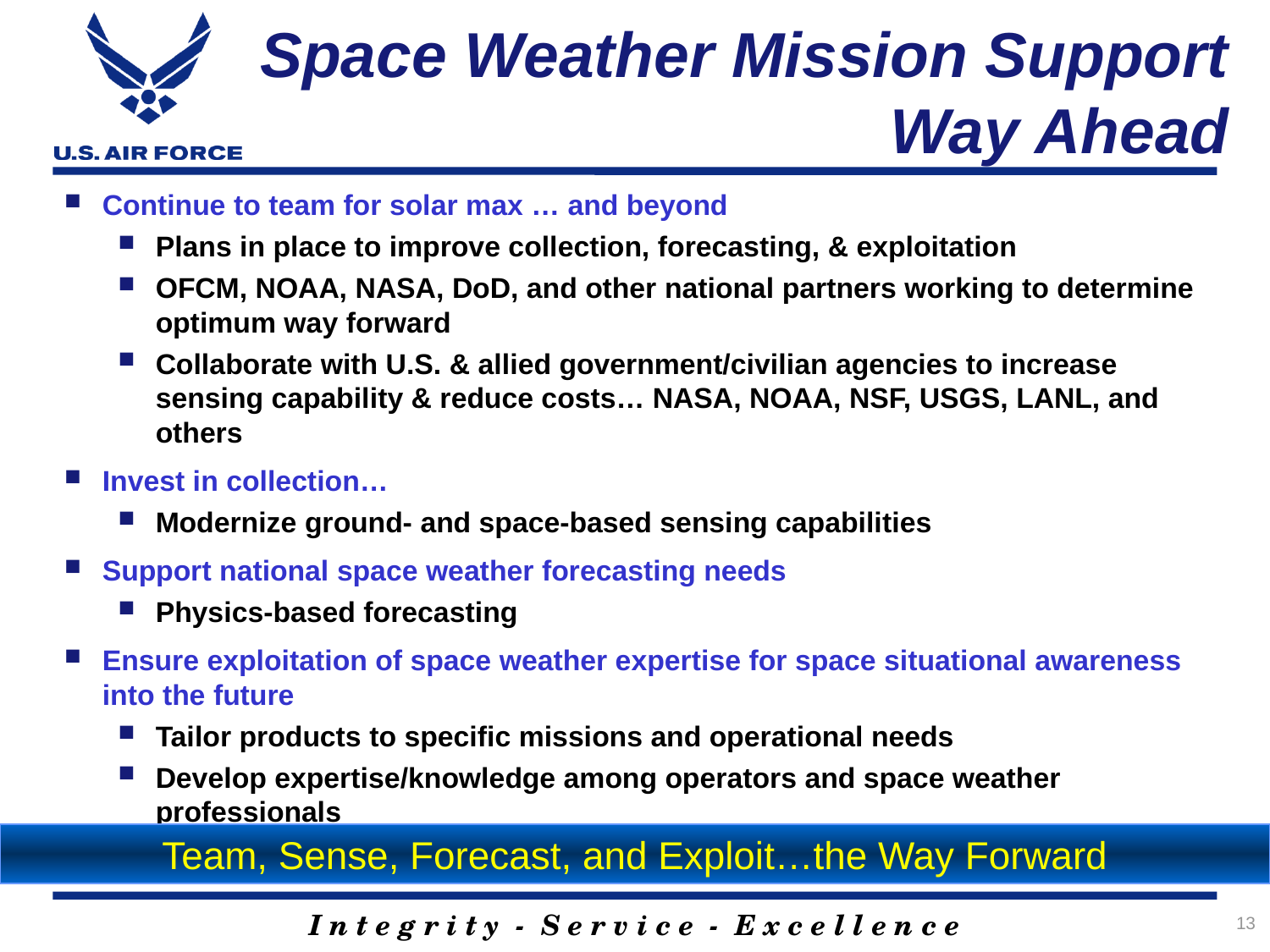

# Space Weather Mission Support Way Ahead
Continue to team for solar max … and beyond
Plans in place to improve collection, forecasting, & exploitation
OFCM, NOAA, NASA, DoD, and other national partners working to determine optimum way forward
Collaborate with U.S. & allied government/civilian agencies to increase sensing capability & reduce costs… NASA, NOAA, NSF, USGS, LANL, and others
Invest in collection…
Modernize ground- and space-based sensing capabilities
Support national space weather forecasting needs
Physics-based forecasting
Ensure exploitation of space weather expertise for space situational awareness into the future
Tailor products to specific missions and operational needs
Develop expertise/knowledge among operators and space weather professionals
Team, Sense, Forecast, and Exploit…the Way Forward
13